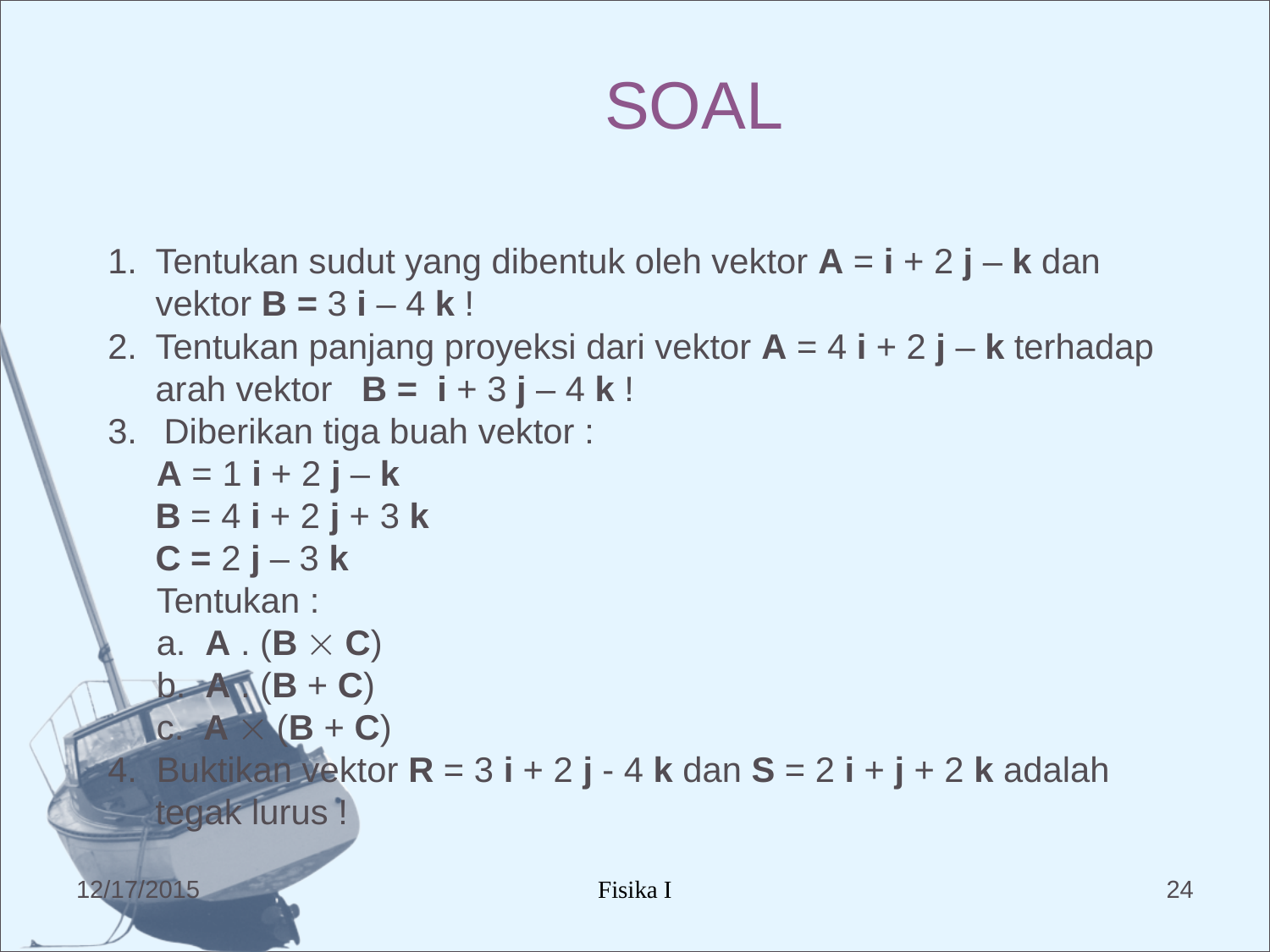

# SOAL
Tentukan sudut yang dibentuk oleh vektor A = i + 2 j – k dan vektor B = 3 i – 4 k !
Tentukan panjang proyeksi dari vektor A = 4 i + 2 j – k terhadap arah vektor   B =  i + 3 j – 4 k !
3.   Diberikan tiga buah vektor :
     A = 1 i + 2 j – k
	B = 4 i + 2 j + 3 k
	C = 2 j – 3 k
     Tentukan :
     a.  A . (B × C)
     b.  A . (B + C)
     c.  A × (B + C)
4.  Buktikan vektor R = 3 i + 2 j - 4 k dan S = 2 i + j + 2 k adalah tegak lurus !
12/17/2015
Fisika I
24